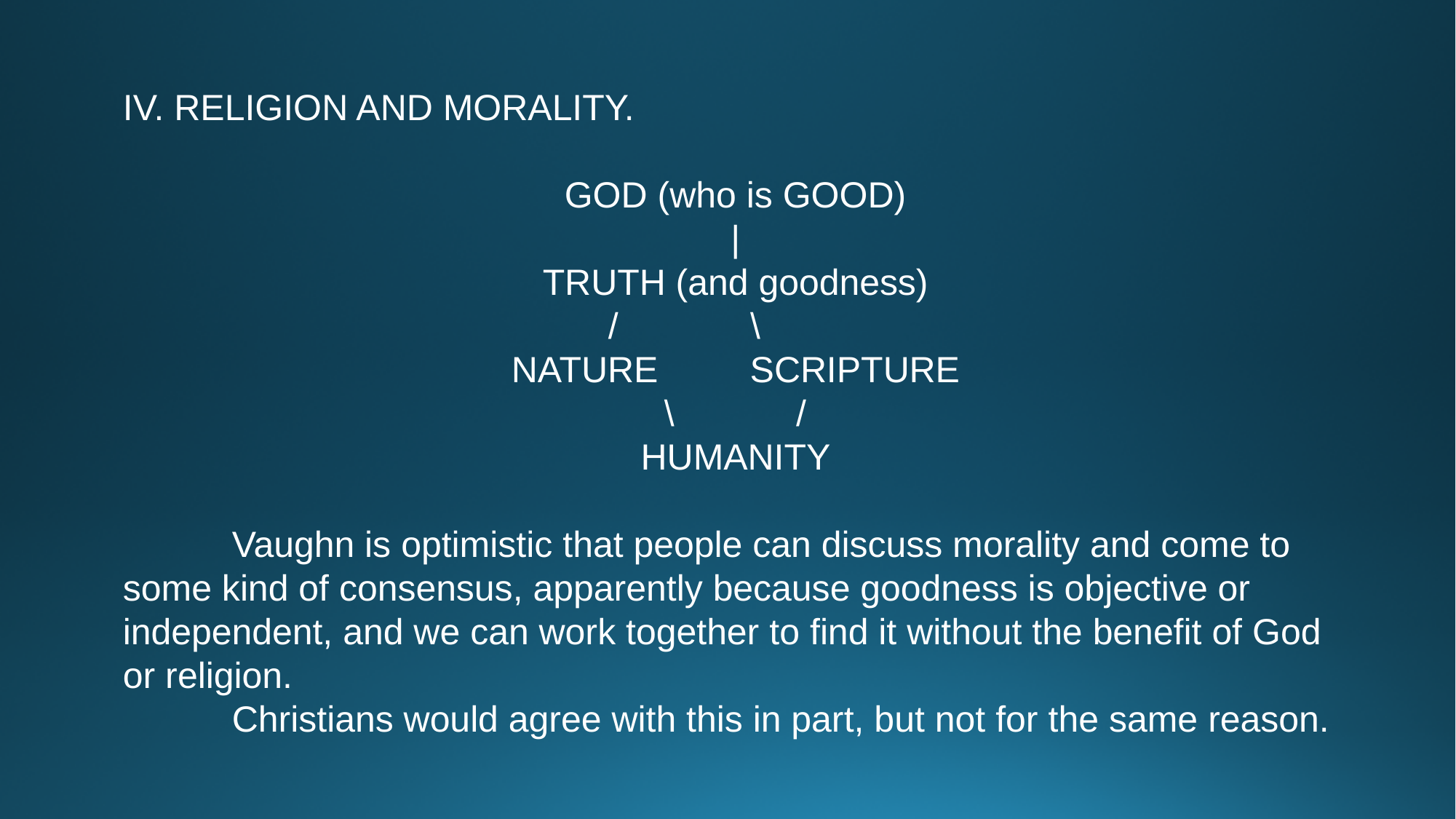

IV. RELIGION AND MORALITY.

GOD (who is GOOD)
|
TRUTH (and goodness)
/             \
NATURE	  SCRIPTURE
\            /
HUMANITY

 	Vaughn is optimistic that people can discuss morality and come to some kind of consensus, apparently because goodness is objective or independent, and we can work together to find it without the benefit of God or religion.
	Christians would agree with this in part, but not for the same reason.